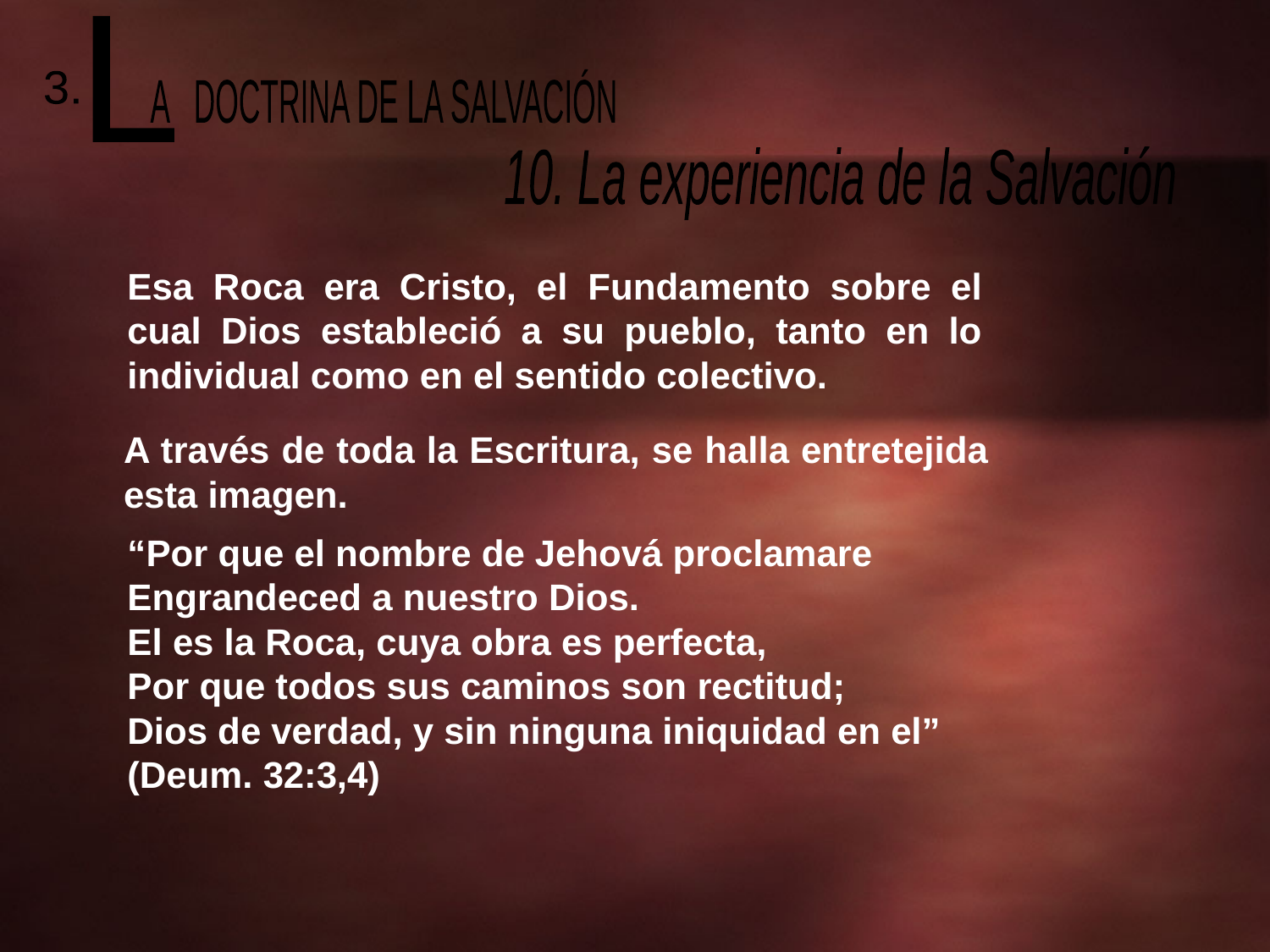

L
   A   DOCTRINA DE LA SALVACIÓN
3.
10. La experiencia de la Salvación
Esa Roca era Cristo, el Fundamento sobre el cual Dios estableció a su pueblo, tanto en lo individual como en el sentido colectivo.
A través de toda la Escritura, se halla entretejida esta imagen.
“Por que el nombre de Jehová proclamare
Engrandeced a nuestro Dios.
El es la Roca, cuya obra es perfecta,
Por que todos sus caminos son rectitud;
Dios de verdad, y sin ninguna iniquidad en el”
(Deum. 32:3,4)